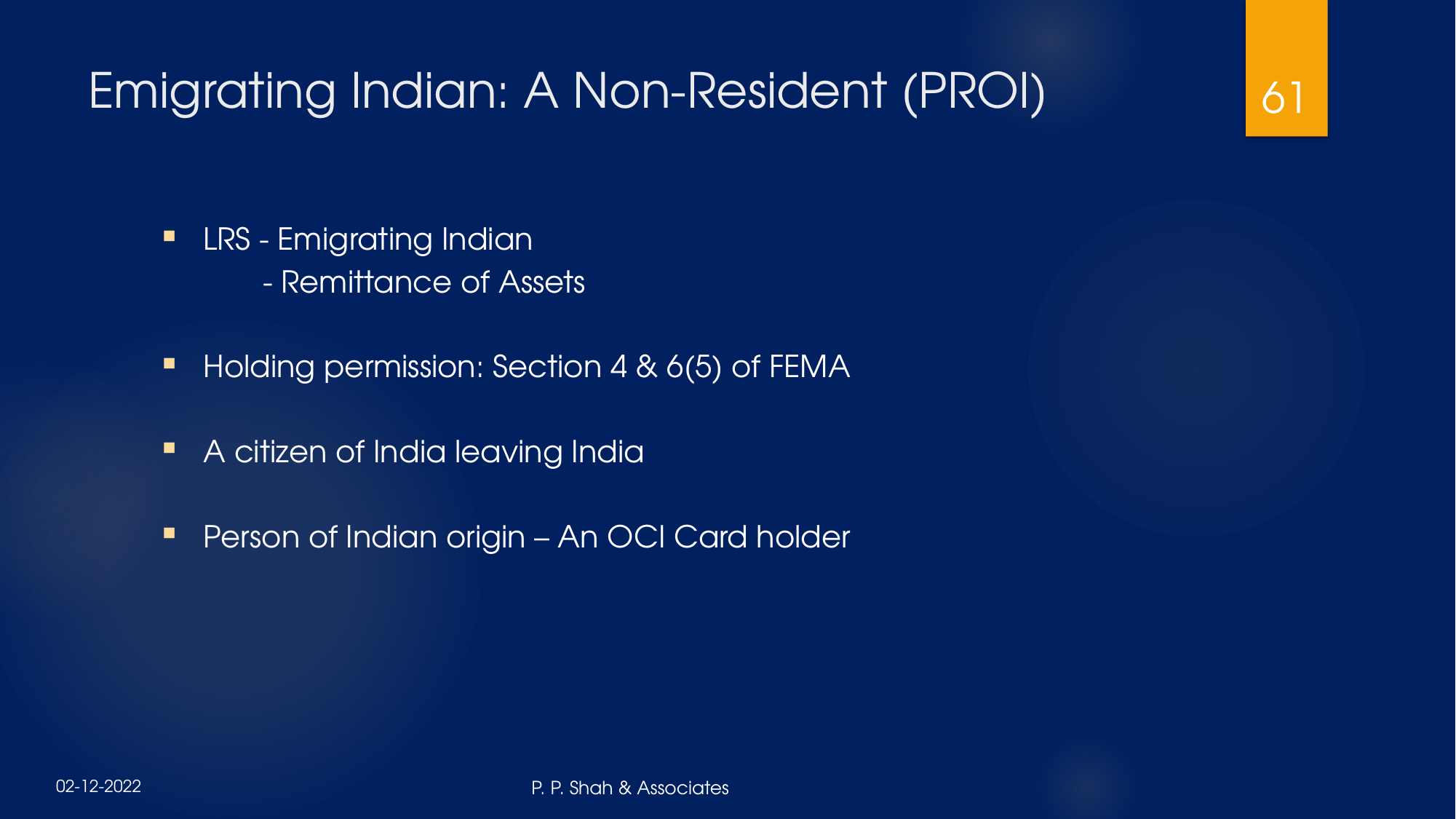

61
# Emigrating Indian: A Non-Resident (PROI)
LRS - Emigrating Indian
            - Remittance of Assets

Holding permission: Section 4 & 6(5) of FEMA

A citizen of India leaving India

Person of Indian origin – An OCI Card holder

P. P. Shah & Associates
02-12-2022